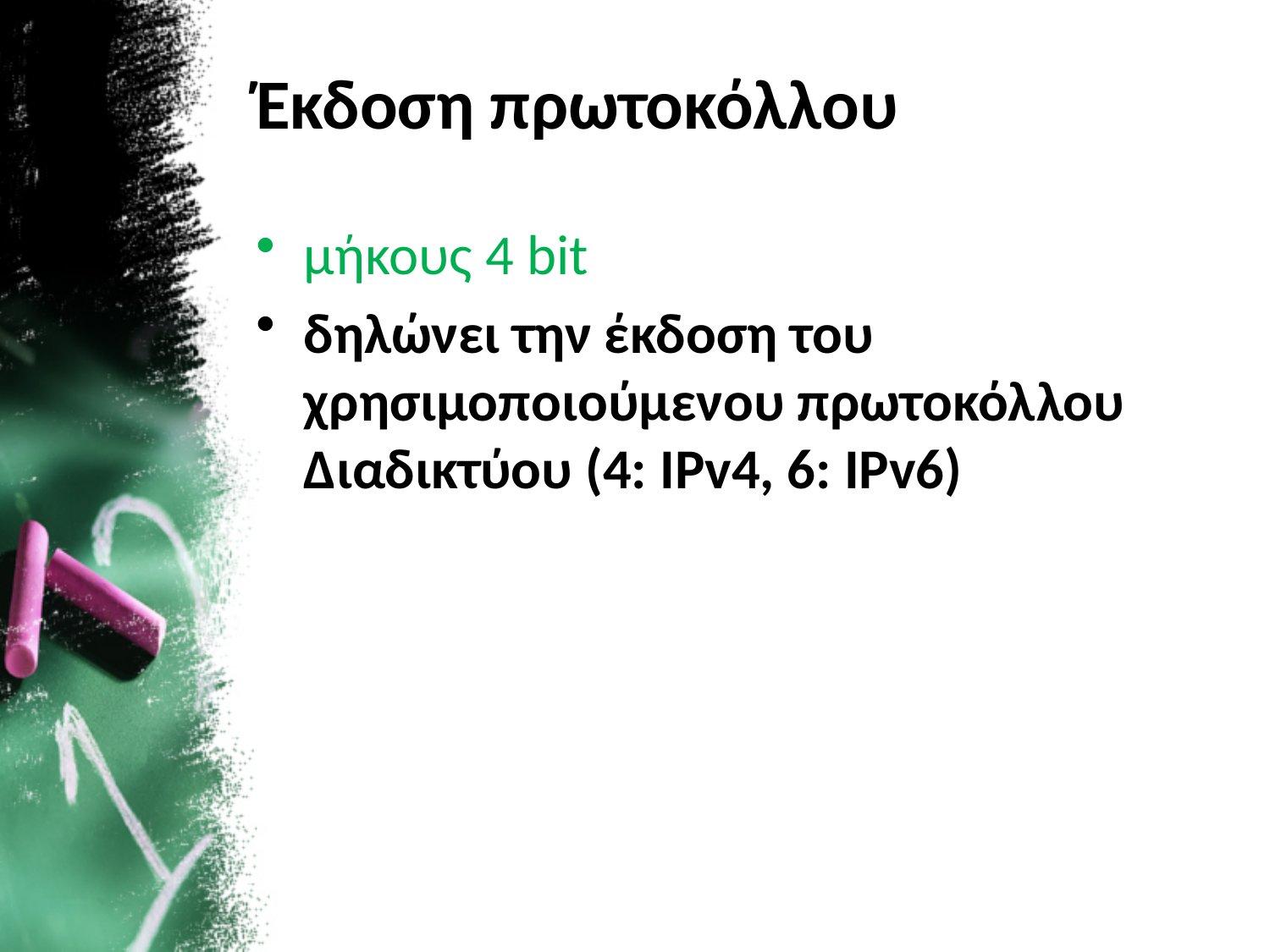

# Έκδοση πρωτοκόλλου
μήκους 4 bit
δηλώνει την έκδοση του χρησιμοποιούμενου πρωτοκόλλου Διαδικτύου (4: IPv4, 6: IPv6)